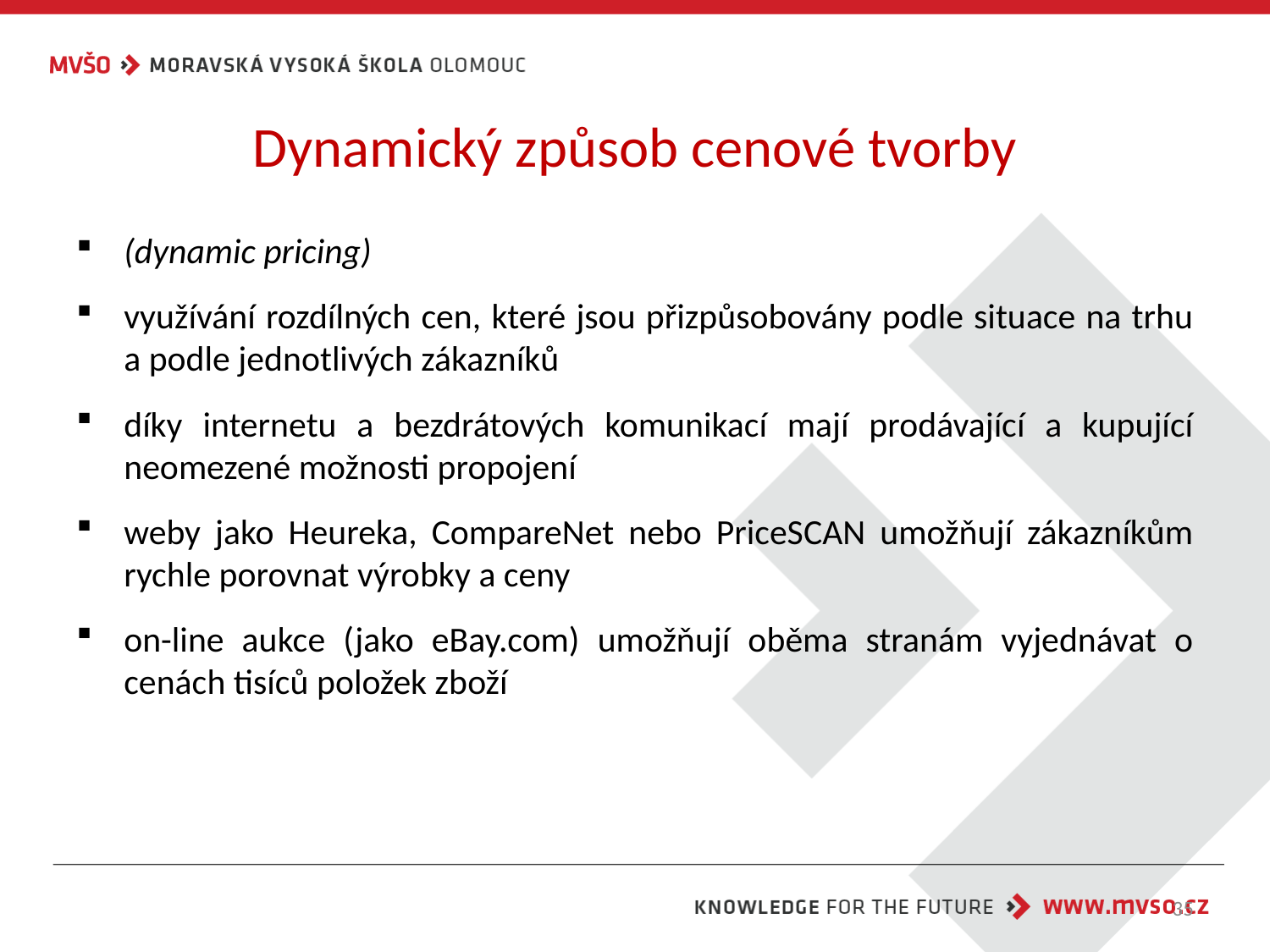

# Dynamický způsob cenové tvorby
(dynamic pricing)
využívání rozdílných cen, které jsou přizpůsobovány podle situace na trhu a podle jednotlivých zákazníků
díky internetu a bezdrátových komunikací mají prodávající a kupující neomezené možnosti propojení
weby jako Heureka, CompareNet nebo PriceSCAN umožňují zákazníkům rychle porovnat výrobky a ceny
on-line aukce (jako eBay.com) umožňují oběma stranám vyjednávat o cenách tisíců položek zboží
35